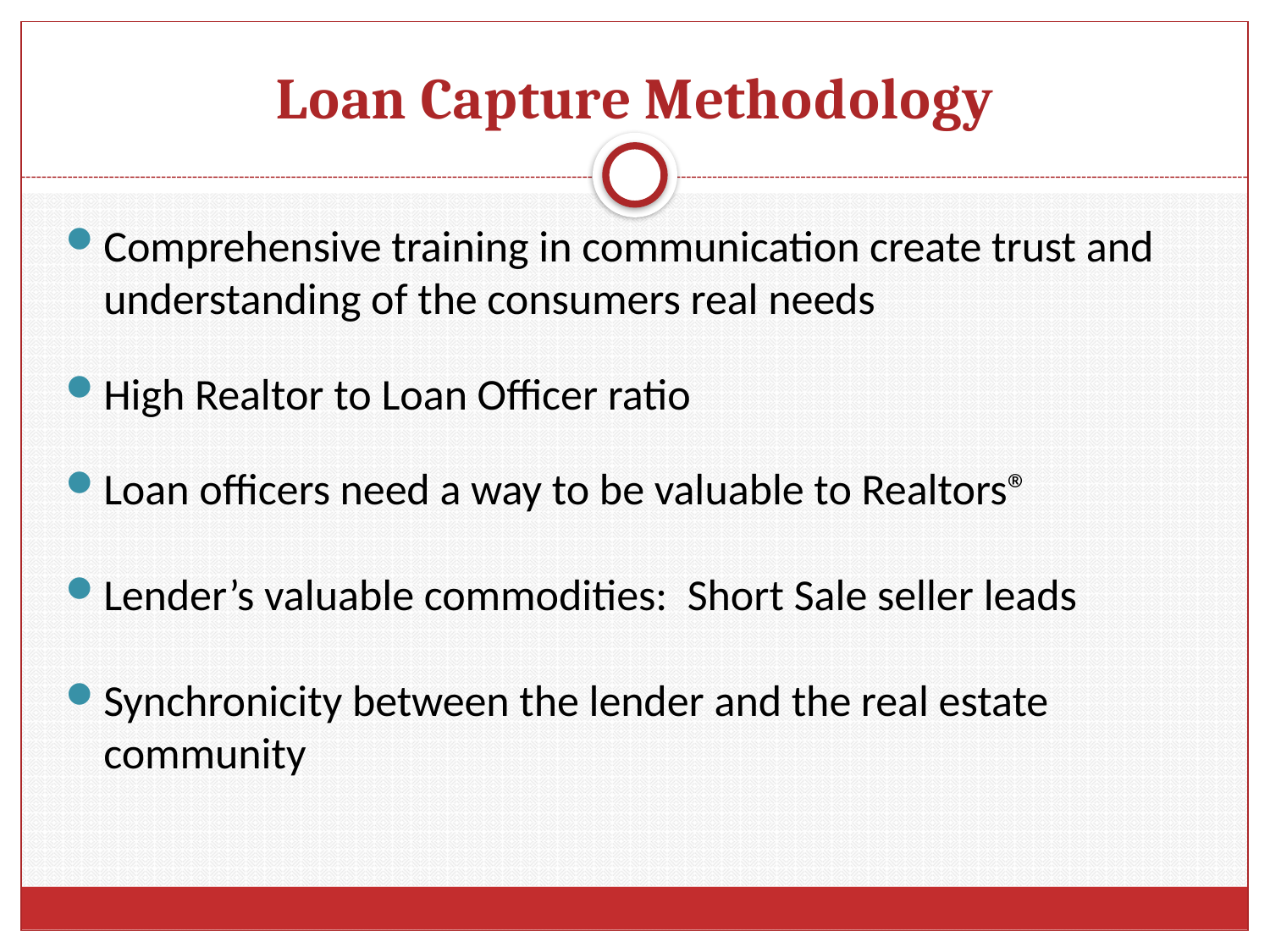

# Loan Capture Methodology
Comprehensive training in communication create trust and understanding of the consumers real needs
High Realtor to Loan Officer ratio
Loan officers need a way to be valuable to Realtors®
Lender’s valuable commodities:  Short Sale seller leads
Synchronicity between the lender and the real estate community